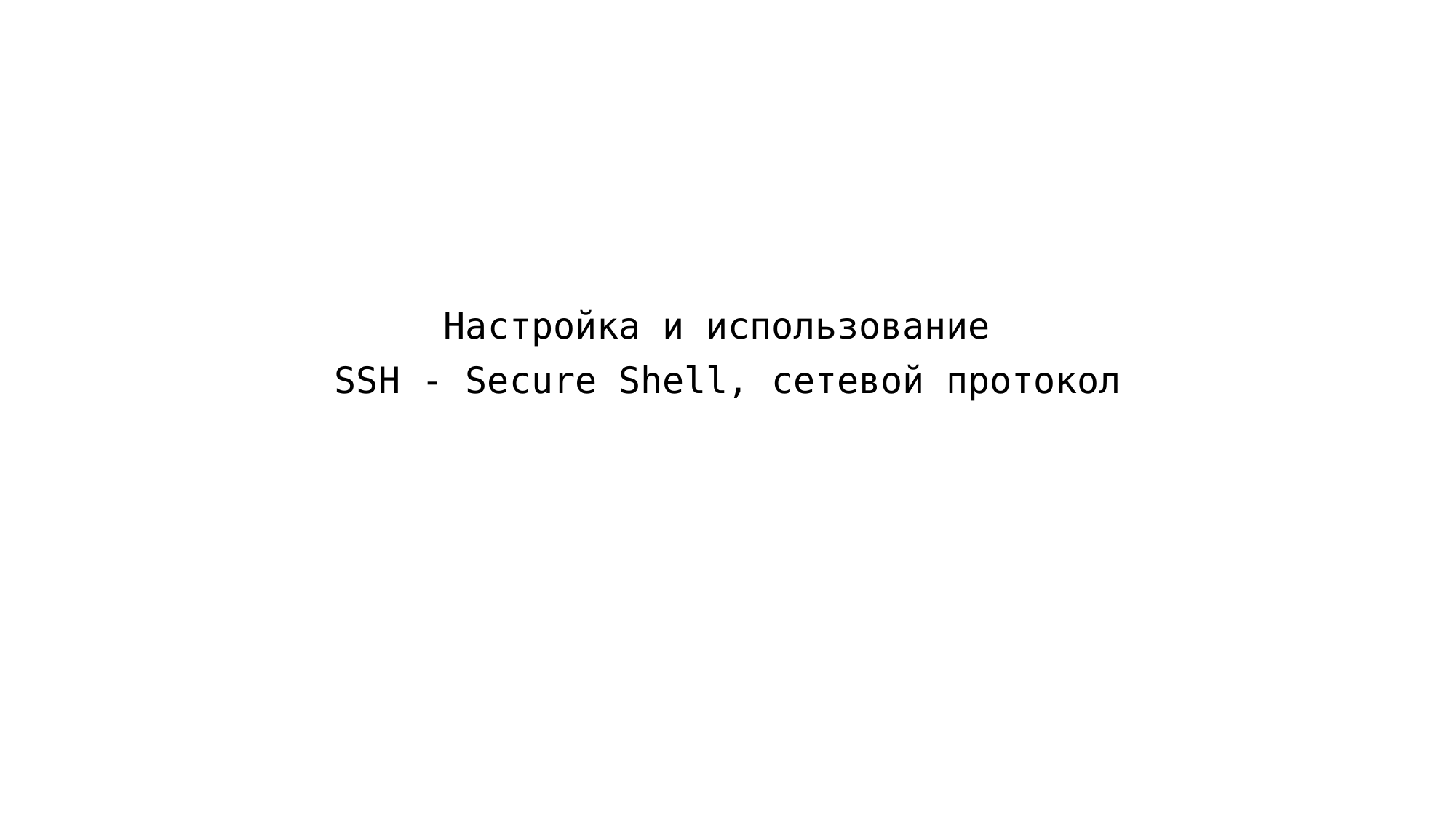

# Настройка и использование
SSH - Secure Shell, сетевой протокол